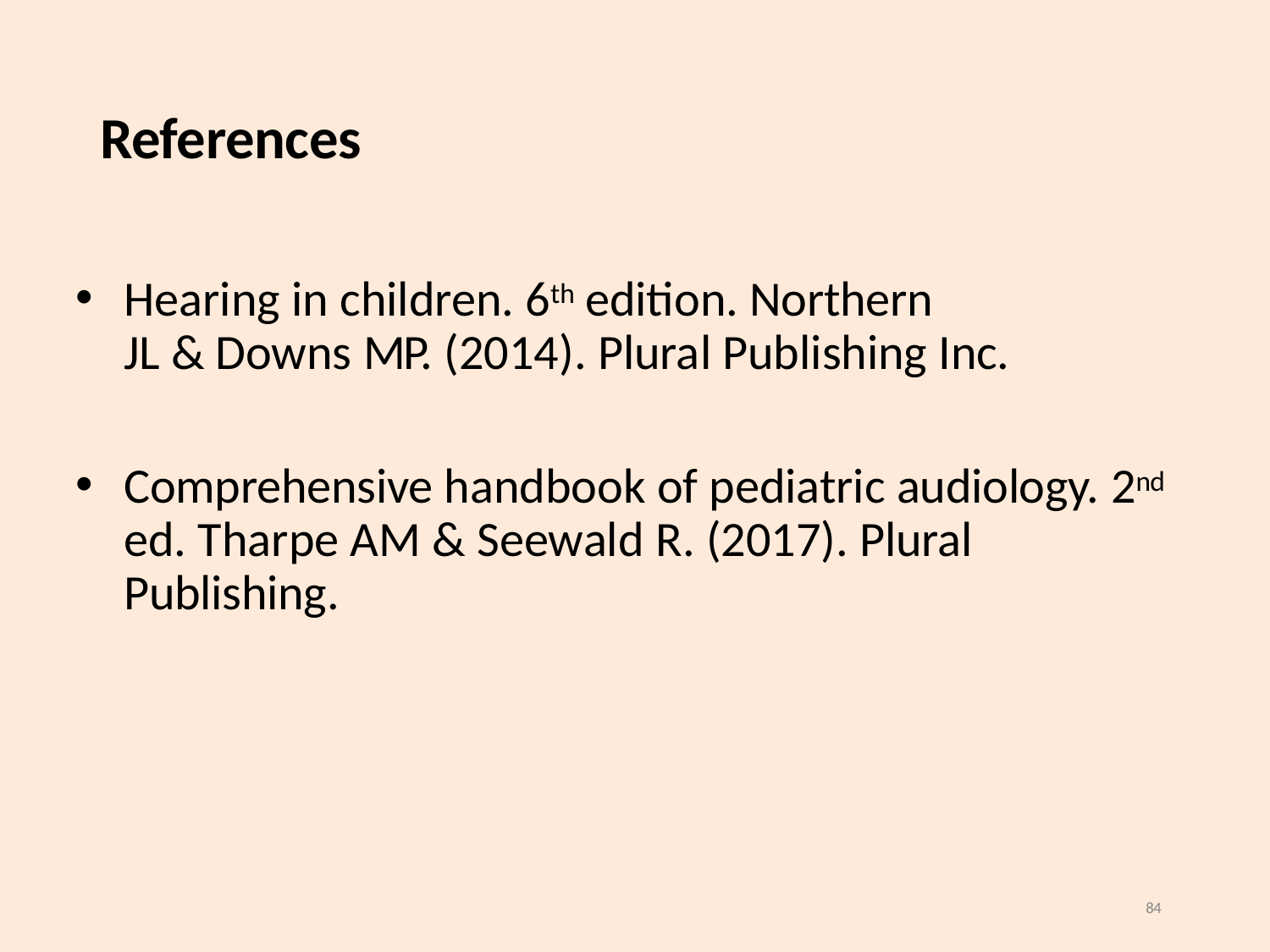

# References
Hearing in children. 6th edition. Northern	JL & Downs MP. (2014). Plural Publishing Inc.

Comprehensive handbook of pediatric audiology. 2nd ed. Tharpe AM & Seewald R. (2017). Plural Publishing.
84